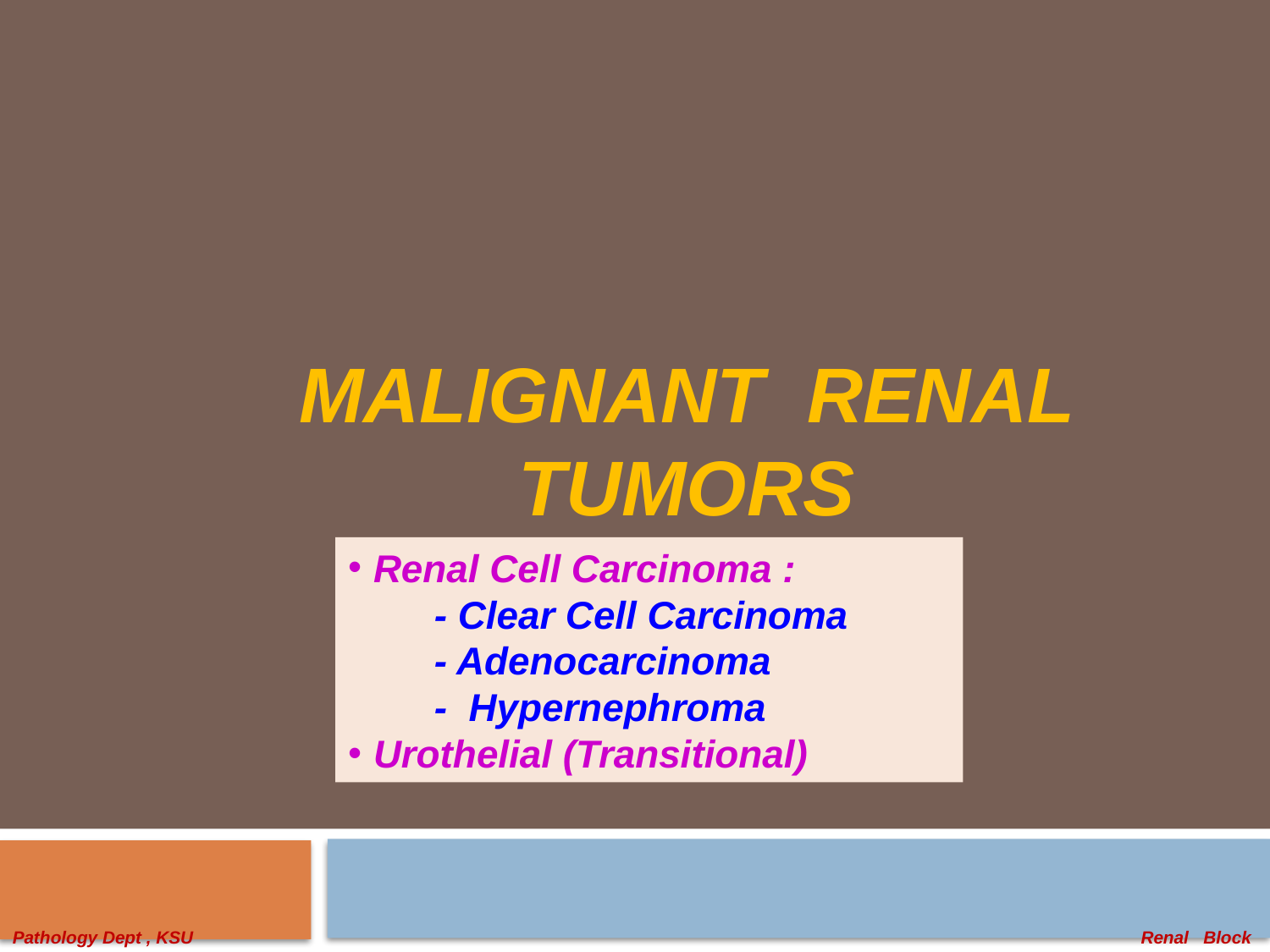

# MALIGNANT  RENAL TUMORS
Renal Cell Carcinoma :
        - Clear Cell Carcinoma
        - Adenocarcinoma
        -  Hypernephroma
Urothelial (Transitional)
Pathology Dept , KSU
Renal   Block